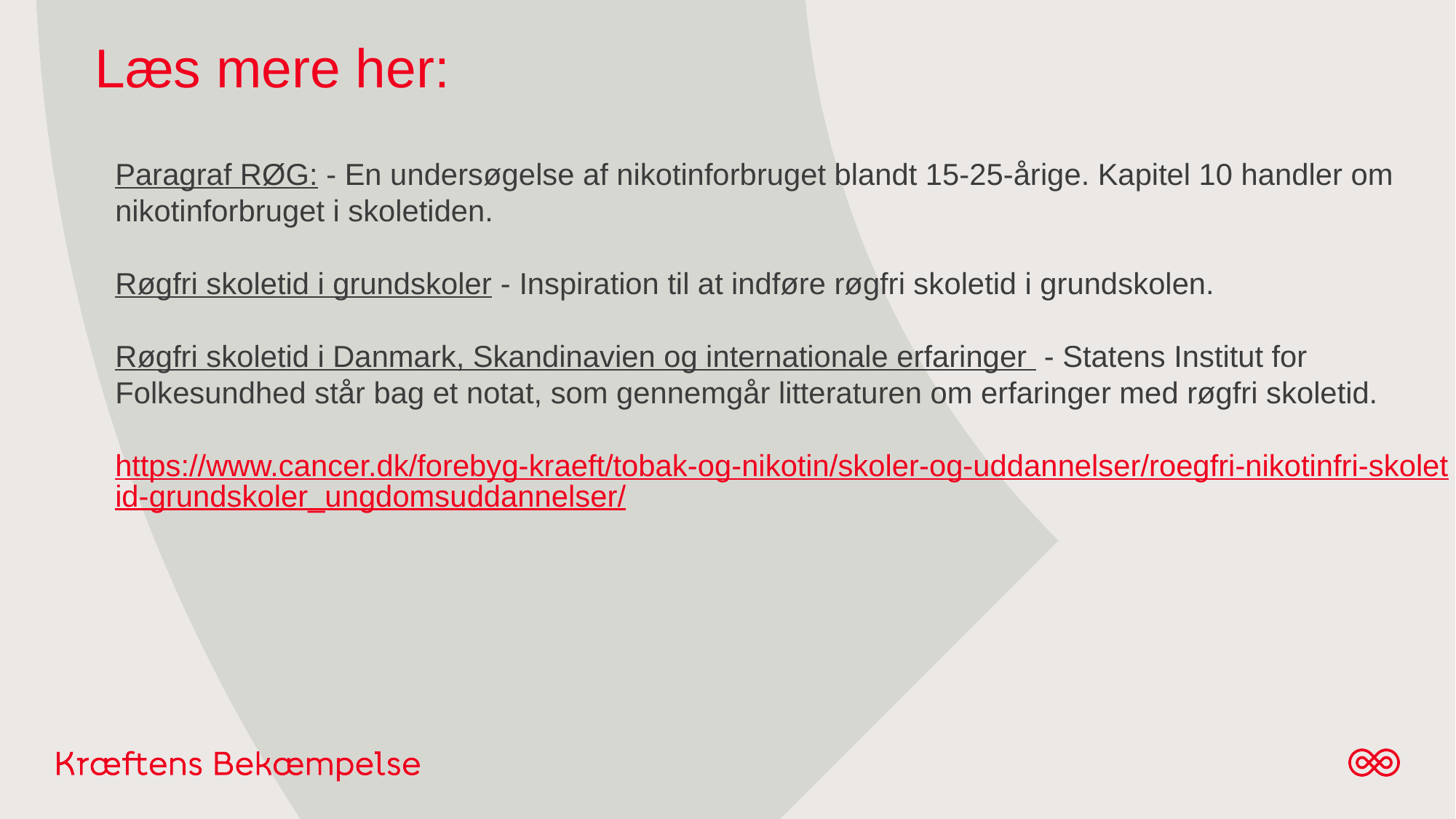

# Læs mere her:
Paragraf RØG: - En undersøgelse af nikotinforbruget blandt 15-25-årige. Kapitel 10 handler om nikotinforbruget i skoletiden.

Røgfri skoletid i grundskoler - Inspiration til at indføre røgfri skoletid i grundskolen.

Røgfri skoletid i Danmark, Skandinavien og internationale erfaringer  - Statens Institut for Folkesundhed står bag et notat, som gennemgår litteraturen om erfaringer med røgfri skoletid.

https://www.cancer.dk/forebyg-kraeft/tobak-og-nikotin/skoler-og-uddannelser/roegfri-nikotinfri-skoletid-grundskoler_ungdomsuddannelser/